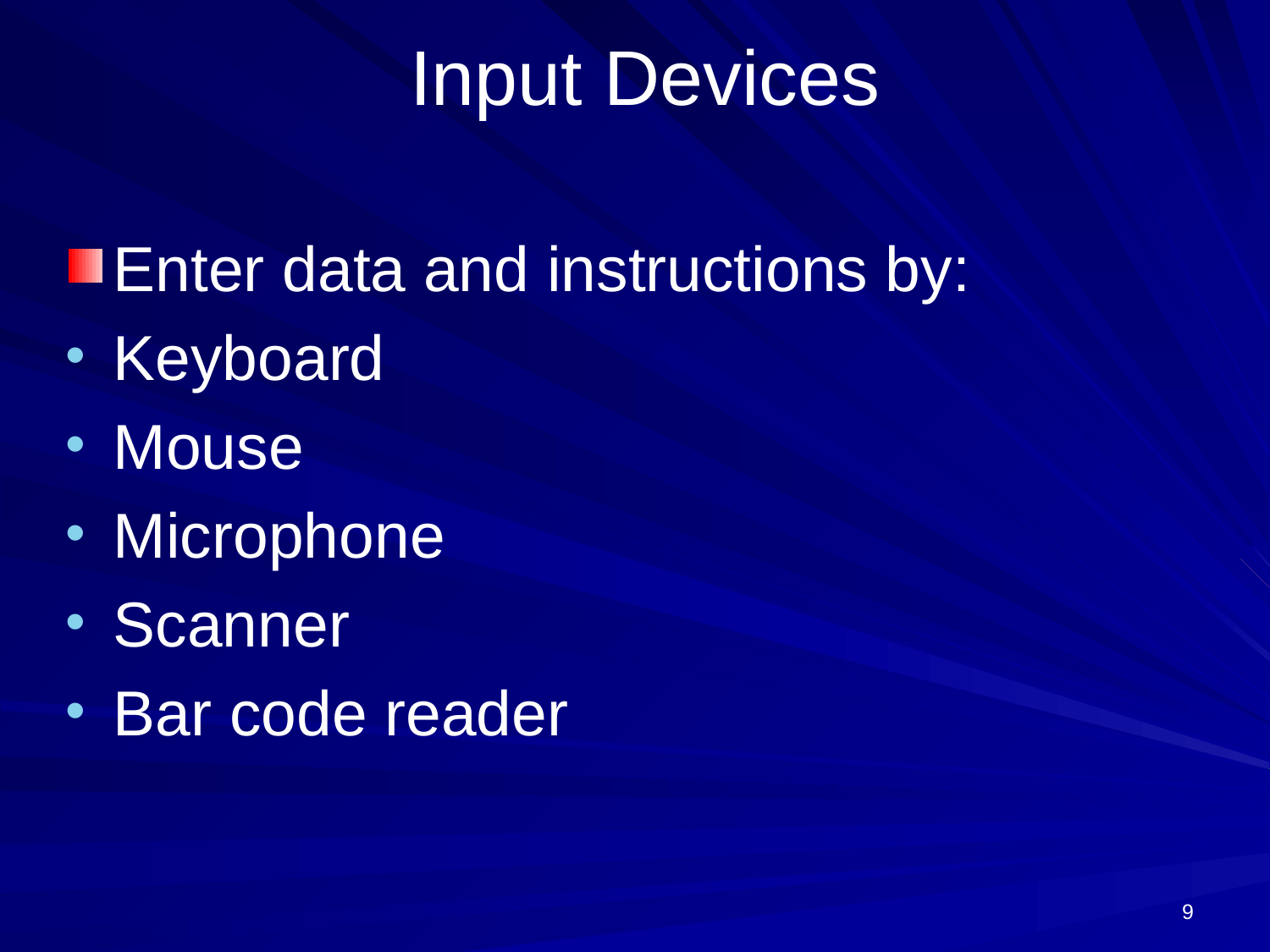

# Input Devices
Enter data and instructions by:
Keyboard
Mouse
Microphone
Scanner
Bar code reader
9